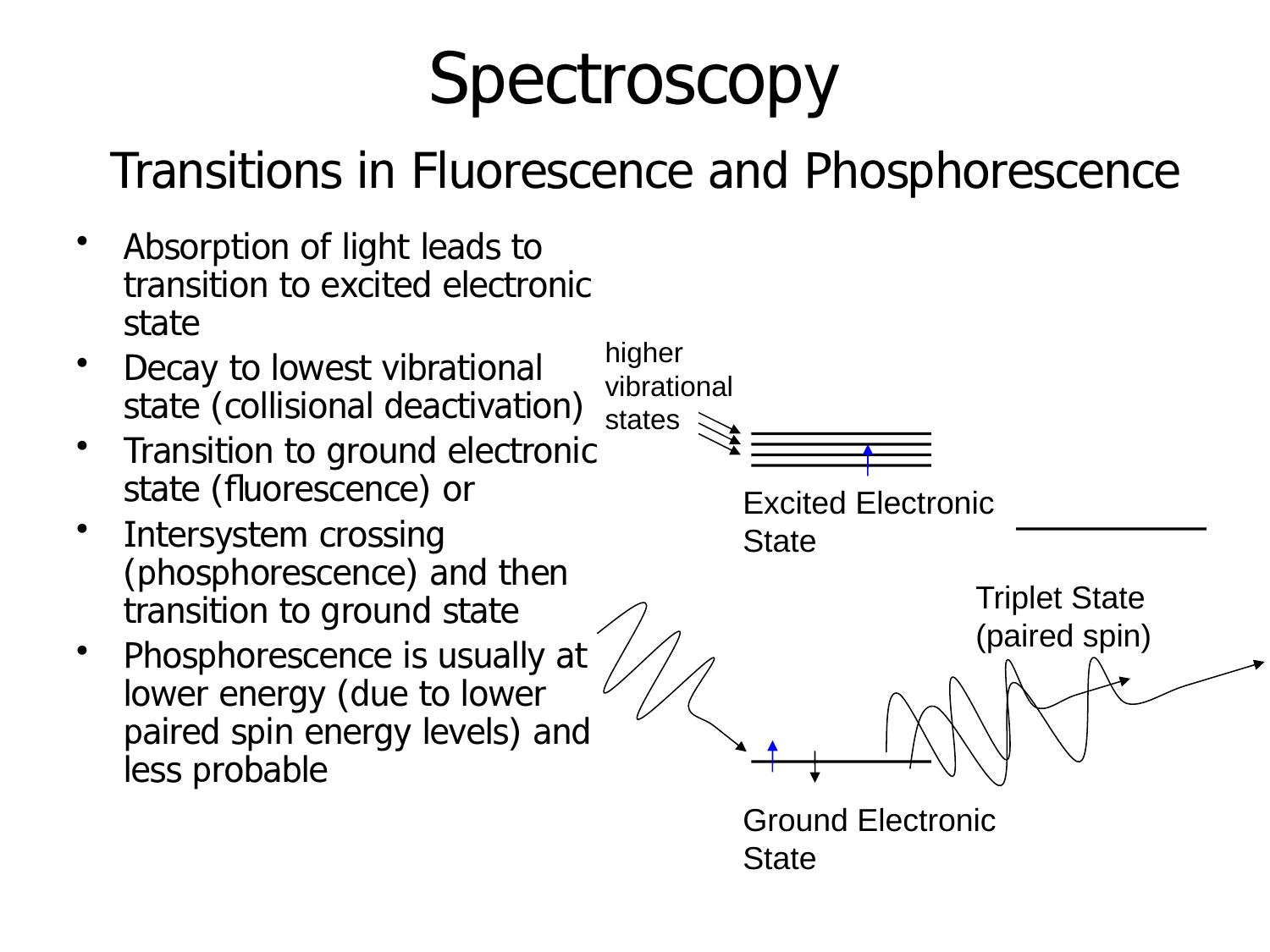

Spectroscopy
 Transitions in Fluorescence and Phosphorescence
Absorption of light leads to transition to excited electronic state
Decay to lowest vibrational state (collisional deactivation)
Transition to ground electronic state (fluorescence) or
Intersystem crossing (phosphorescence) and then transition to ground state
Phosphorescence is usually at lower energy (due to lower paired spin energy levels) and less probable
higher vibrational states

Excited Electronic State

Triplet State (paired spin)

Ground Electronic State